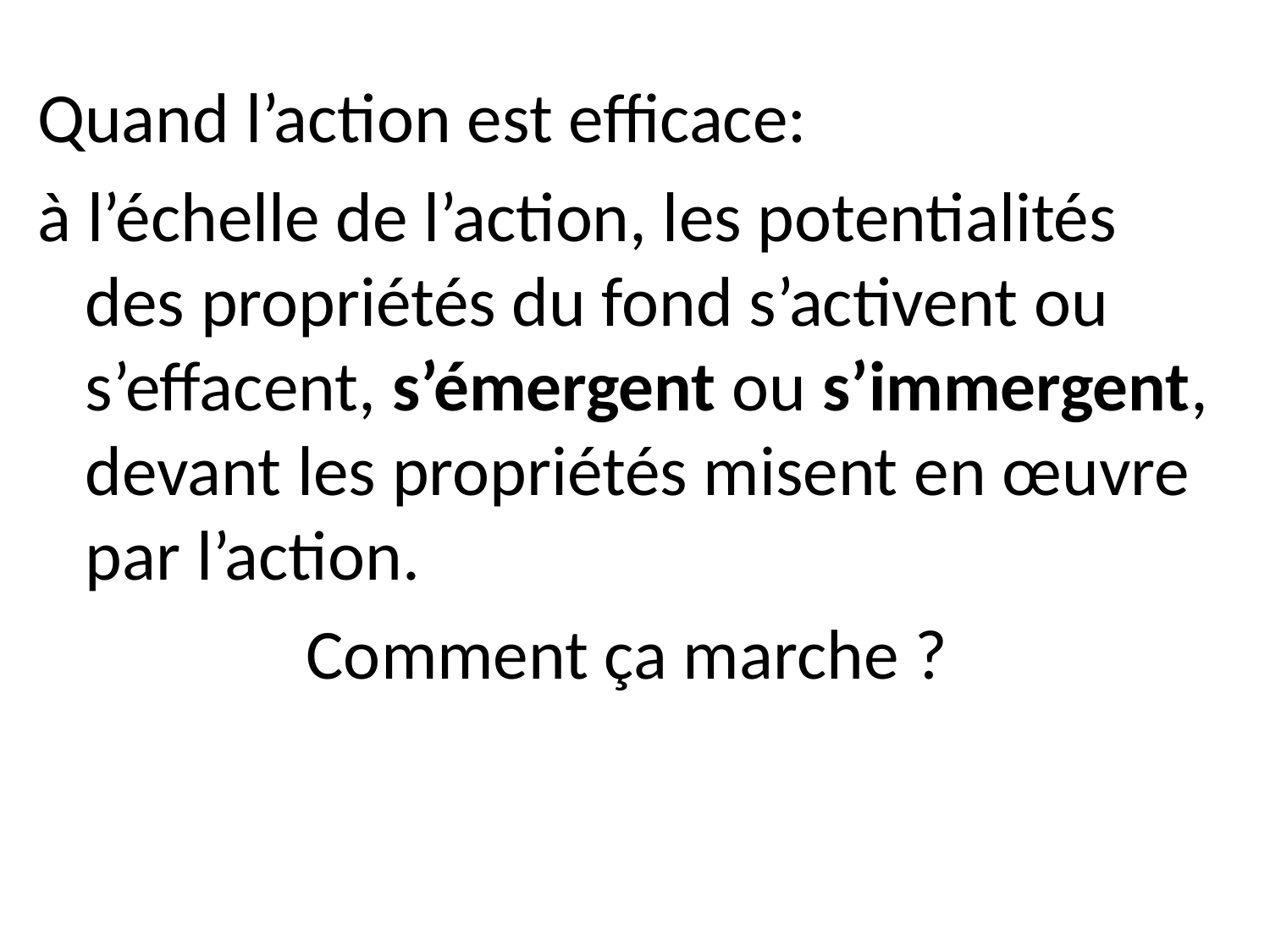

Quand l’action est efficace:
à l’échelle de l’action, les potentialités des propriétés du fond s’activent ou s’effacent, s’émergent ou s’immergent, devant les propriétés misent en œuvre par l’action.
Comment ça marche ?